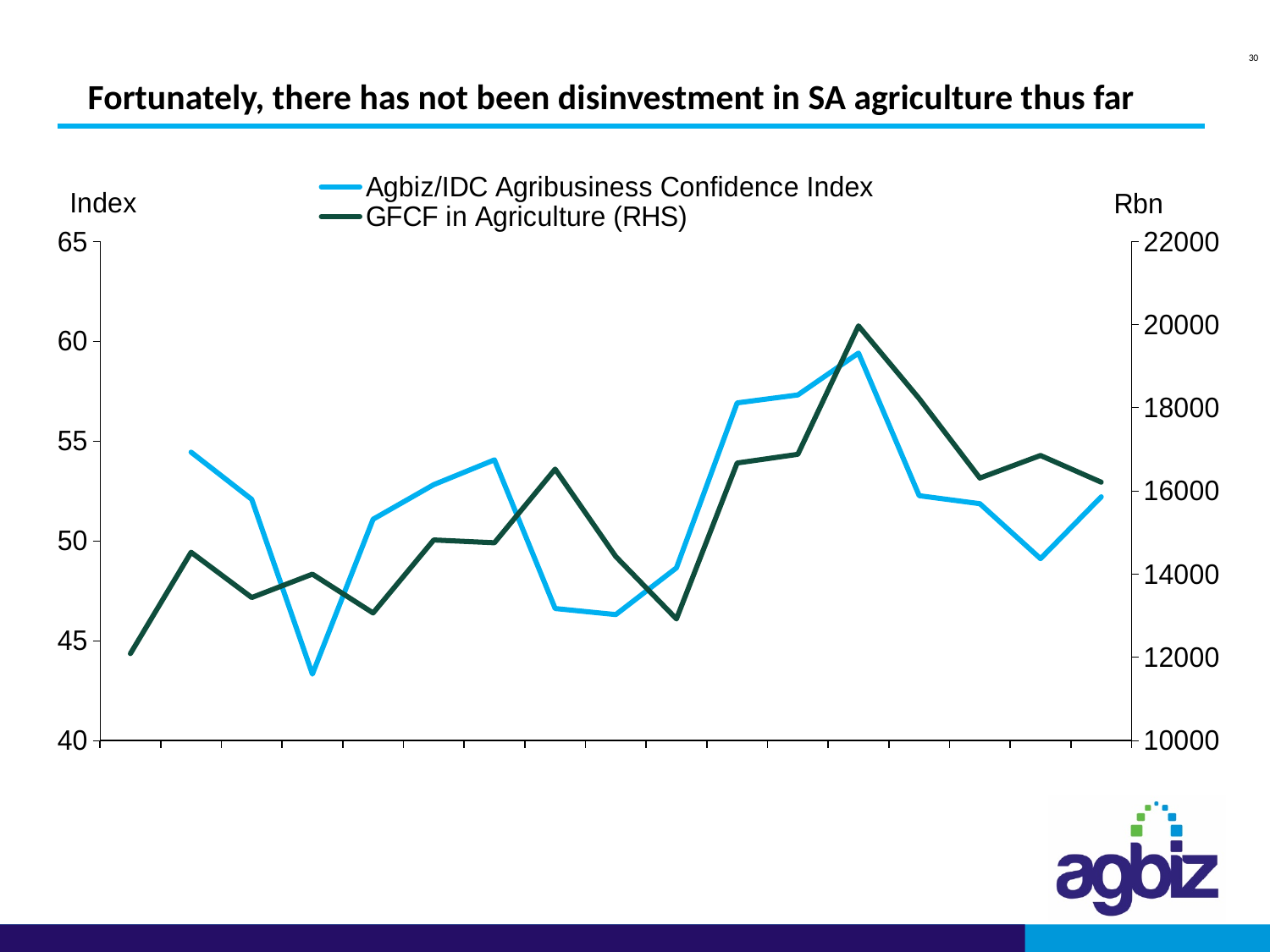

# Fortunately, there has not been disinvestment in SA agriculture thus far

### Chart

| Category | Agbiz/IDC Agribusiness Confidence Index | GFCF in Agriculture (RHS) |
|---|---|---|
| 2001 | None | 12088.0 |
| 2002 | 54.441966530160784 | 14524.0 |
| 2003 | 52.074198701881045 | 13435.0 |
| 2004 | 43.31986751291374 | 13998.0 |
| 2005 | 51.080325302731154 | 13064.0 |
| 2006 | 52.81216683843294 | 14820.0 |
| 2007 | 54.05503206274872 | 14752.0 |
| 2008 | 46.605671738526304 | 16524.0 |
| 2009 | 46.30311197326049 | 14421.0 |
| 2010 | 48.64496414147383 | 12921.0 |
| 2011 | 56.910119856540405 | 16671.0 |
| 2012 | 57.30790960232131 | 16880.0 |
| 2013 | 59.405450504400875 | 19968.0 |
| 2014 | 52.25836937306402 | 18219.0 |
| 2015 | 51.858967135493856 | 16309.0 |
| 2016 | 49.1052257243995 | 16853.0 |
| 2017 | 52.20408051261217 | 16208.0 |
Source: South African Reserve Bank, Statistics South Africa, Agbiz Research